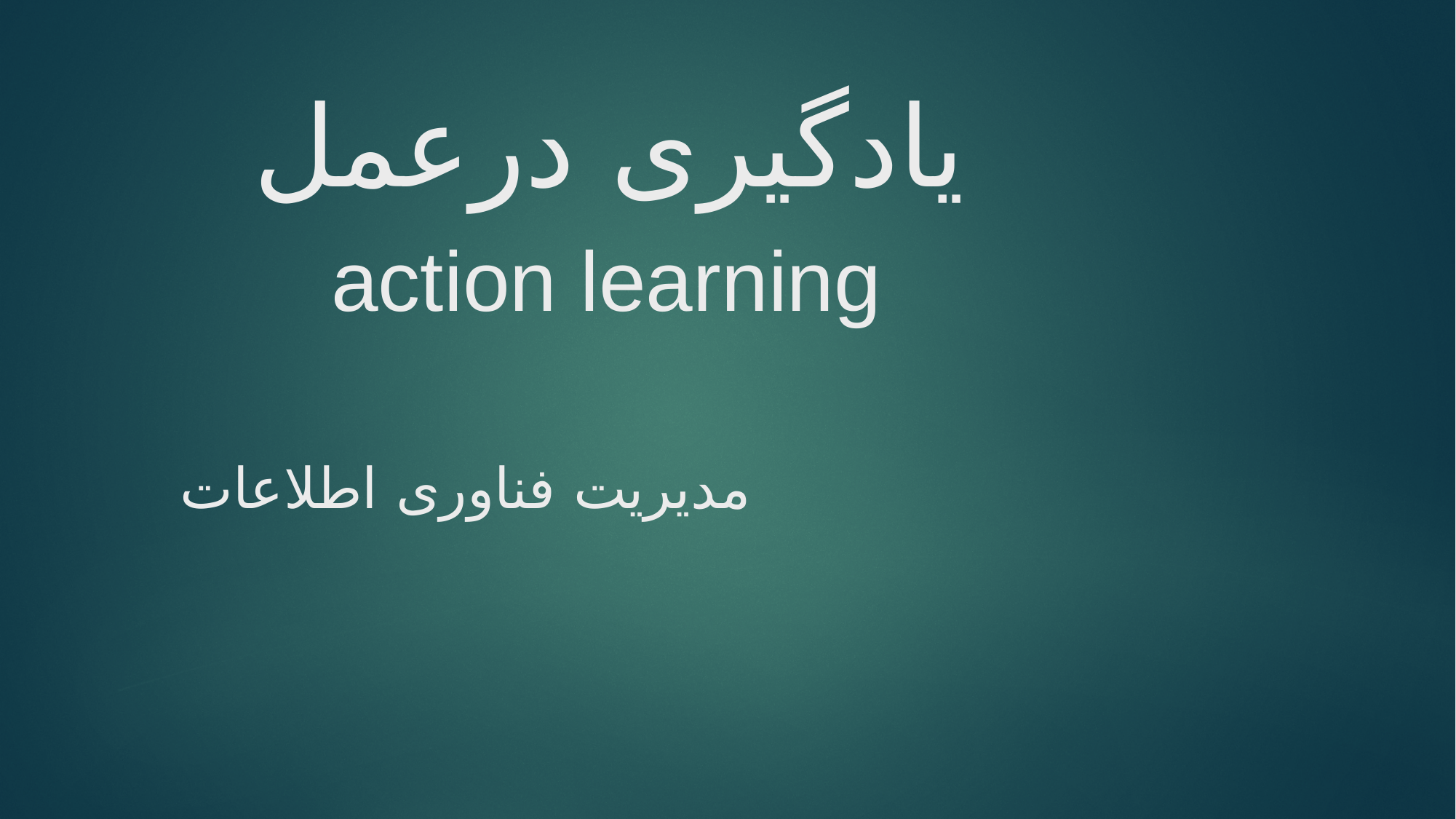

2
# یادگیری درعمل action learning مدیریت فناوری اطلاعات